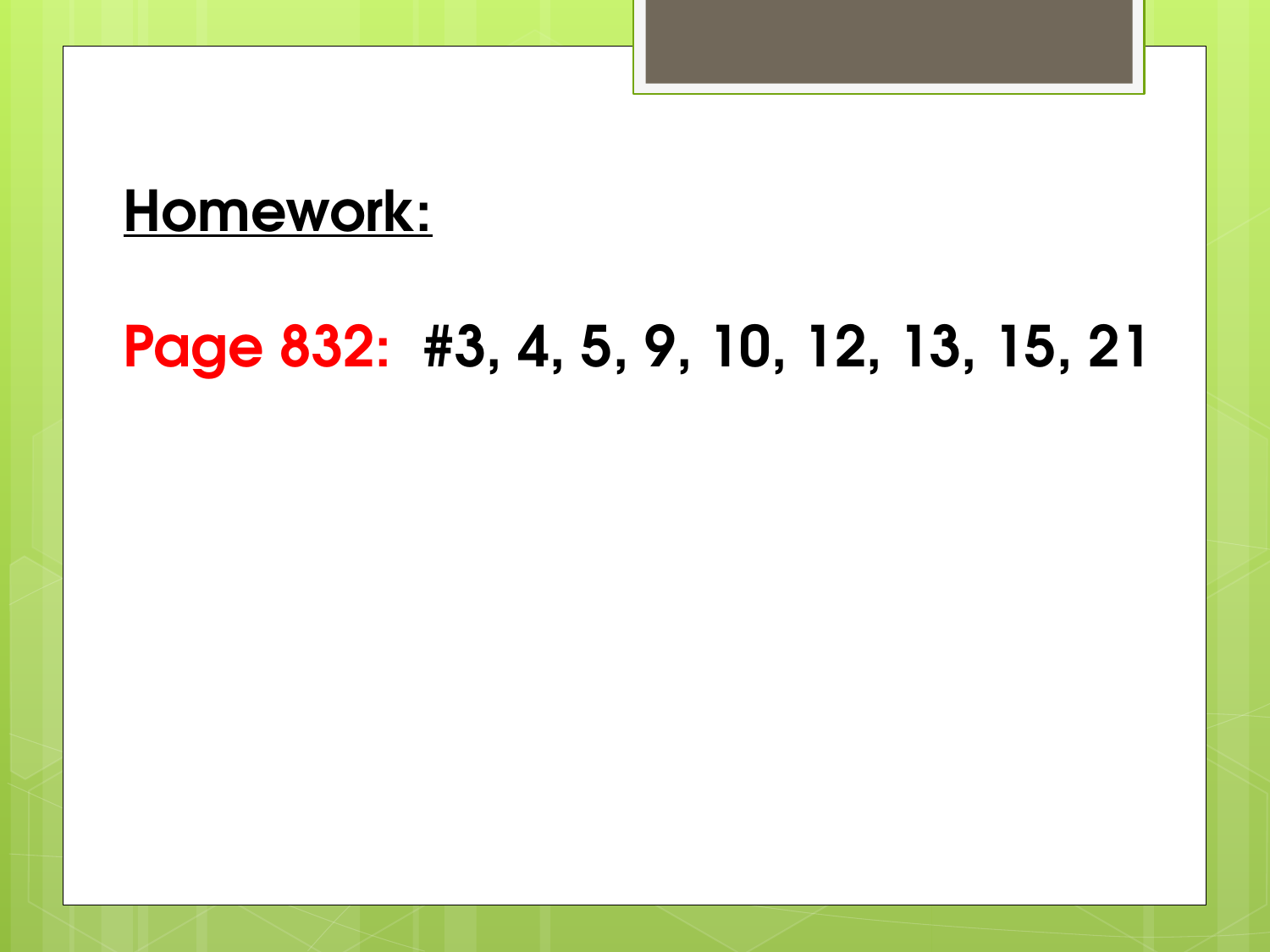

Homework:

Page 832:  #3, 4, 5, 9, 10, 12, 13, 15, 21